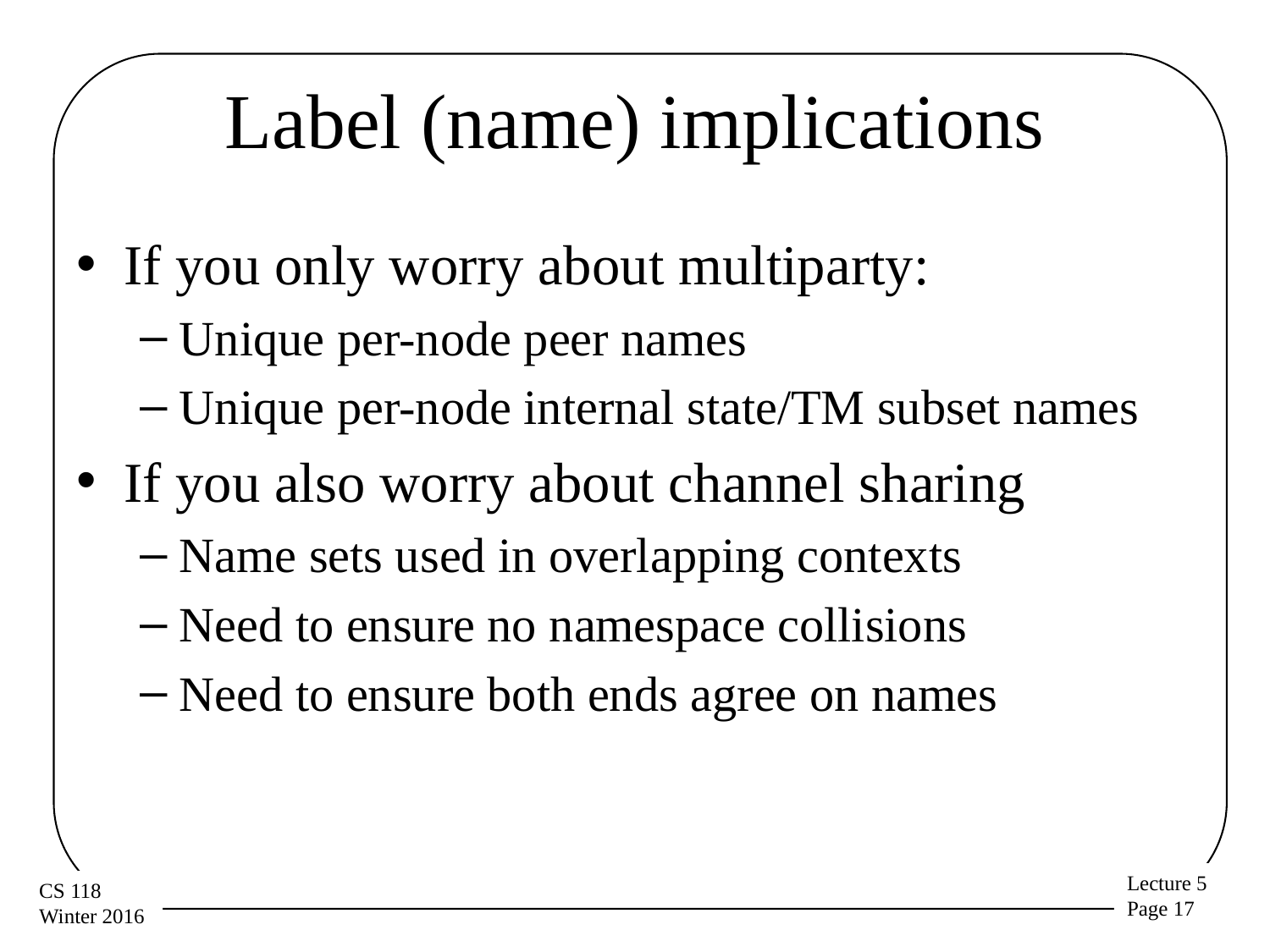

# Label (name) implications
If you only worry about multiparty:
Unique per-node peer names
Unique per-node internal state/TM subset names
If you also worry about channel sharing
Name sets used in overlapping contexts
Need to ensure no namespace collisions
Need to ensure both ends agree on names